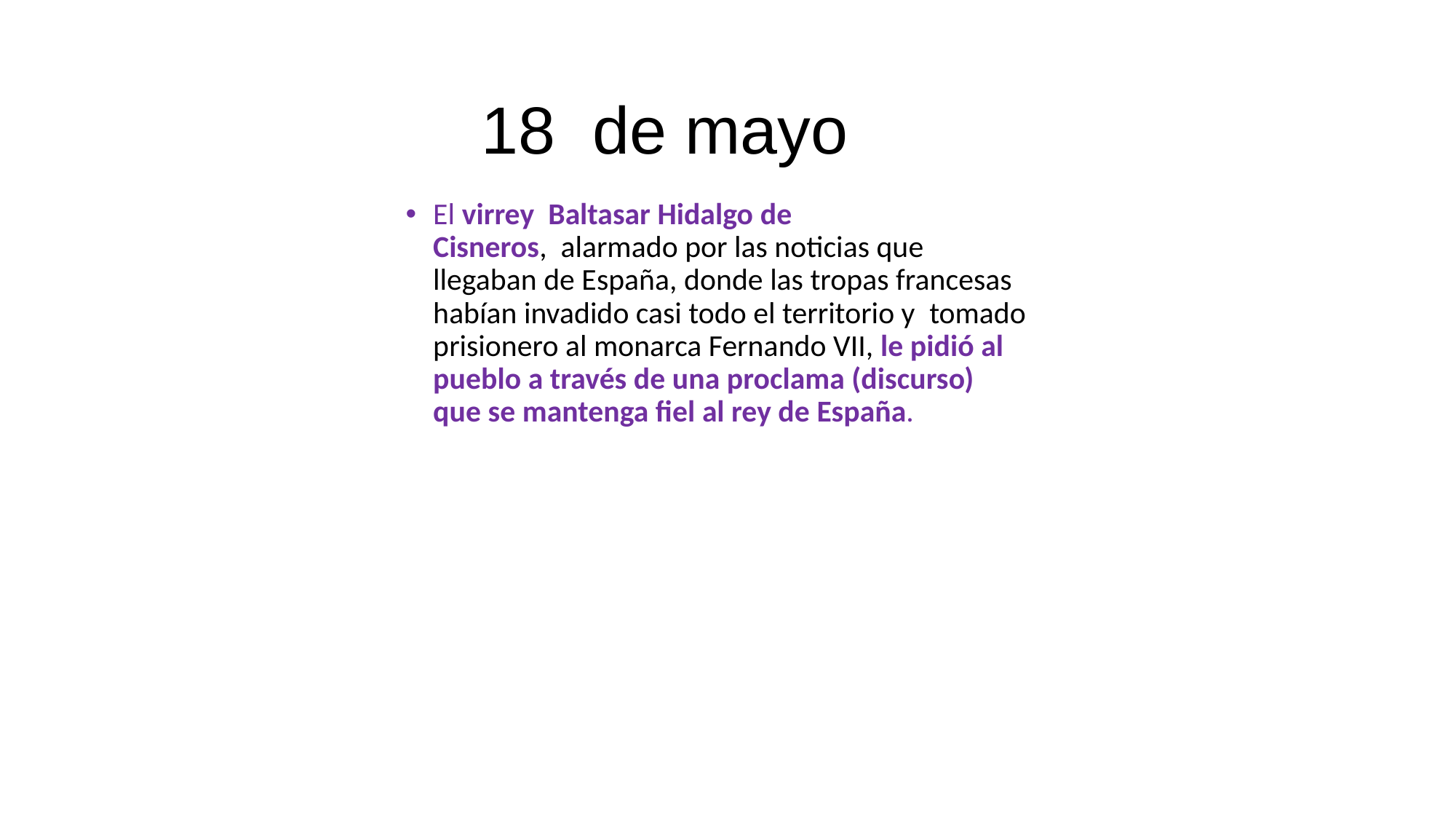

# 18  de mayo
El virrey  Baltasar Hidalgo de Cisneros,  alarmado por las noticias que llegaban de España, donde las tropas francesas habían invadido casi todo el territorio y  tomado prisionero al monarca Fernando VII, le pidió al pueblo a través de una proclama (discurso)  que se mantenga fiel al rey de España.